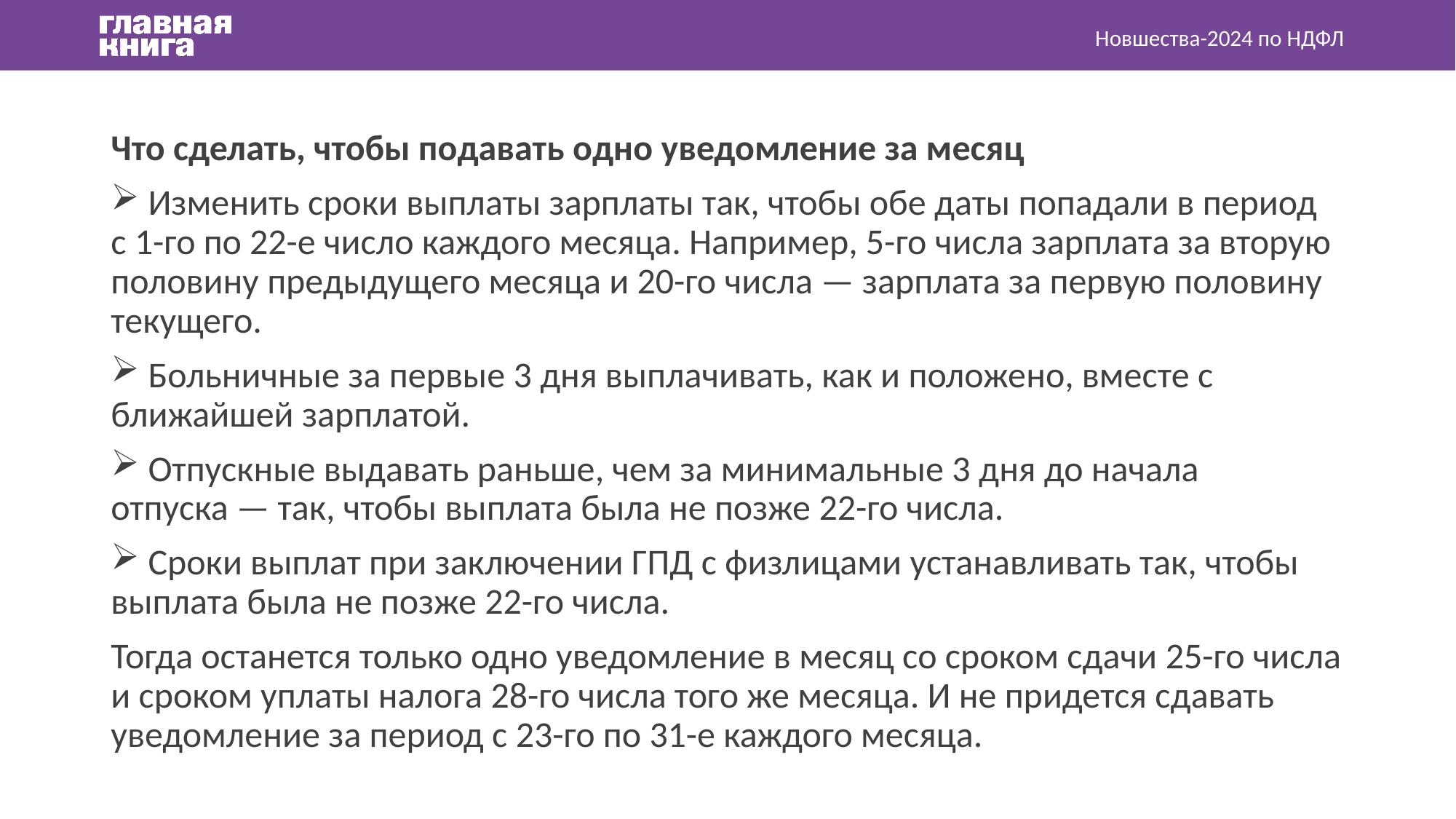

Новшества-2024 по НДФЛ
Что сделать, чтобы подавать одно уведомление за месяц
 Изменить сроки выплаты зарплаты так, чтобы обе даты попадали в период с 1-го по 22-е число каждого месяца. Например, 5-го числа зарплата за вторую половину предыдущего месяца и 20-го числа — зарплата за первую половину текущего.
 Больничные за первые 3 дня выплачивать, как и положено, вместе с ближайшей зарплатой.
 Отпускные выдавать раньше, чем за минимальные 3 дня до начала отпуска — так, чтобы выплата была не позже 22-го числа.
 Сроки выплат при заключении ГПД с физлицами устанавливать так, чтобы выплата была не позже 22-го числа.
Тогда останется только одно уведомление в месяц со сроком сдачи 25-го числа и сроком уплаты налога 28-го числа того же месяца. И не придется сдавать уведомление за период с 23-го по 31-е каждого месяца.